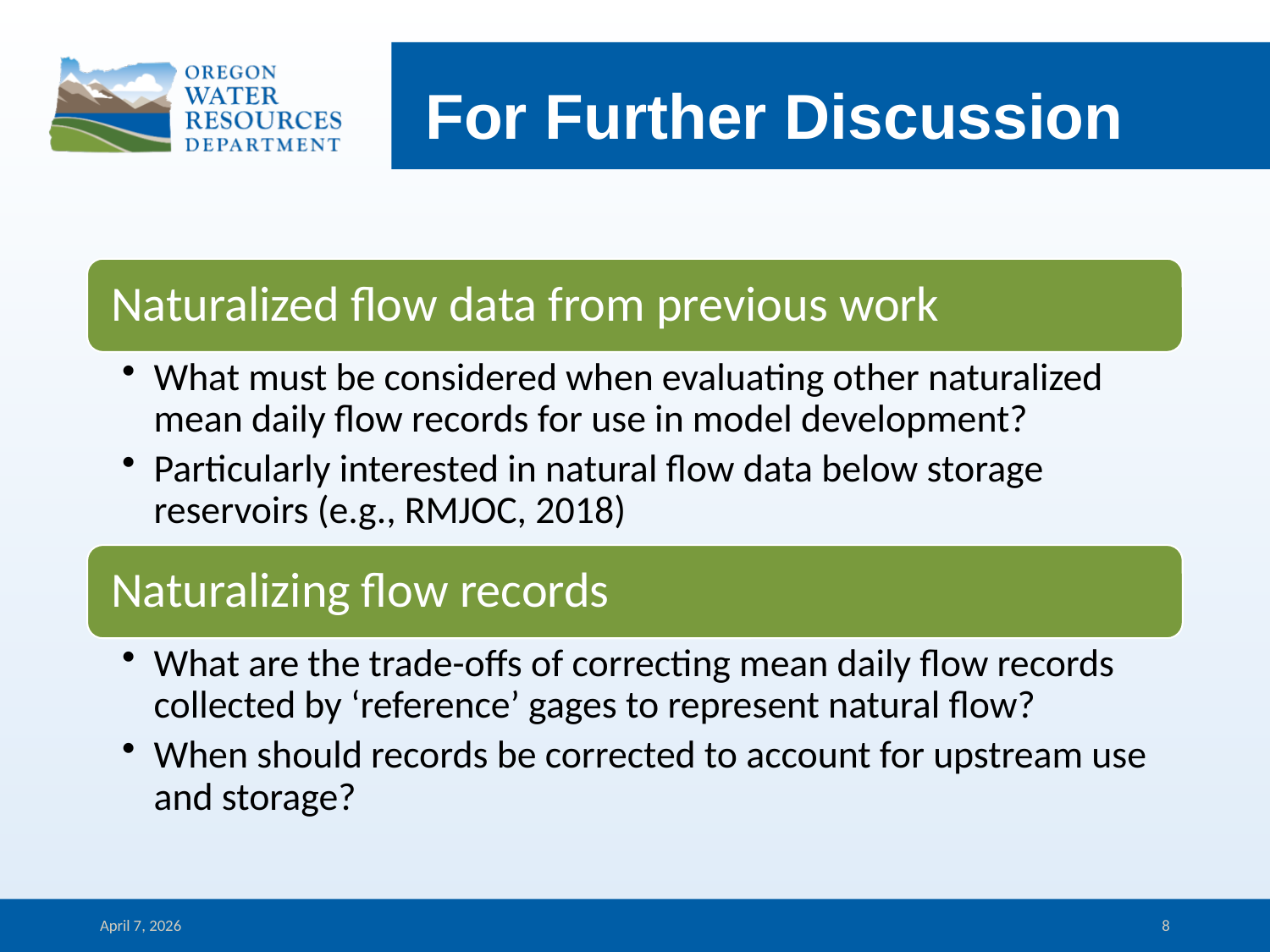

# For Further Discussion
Naturalized flow data from previous work
What must be considered when evaluating other naturalized mean daily flow records for use in model development?
Particularly interested in natural flow data below storage reservoirs (e.g., RMJOC, 2018)
Naturalizing flow records
What are the trade-offs of correcting mean daily flow records collected by ‘reference’ gages to represent natural flow?
When should records be corrected to account for upstream use and storage?
April 7, 2026
8